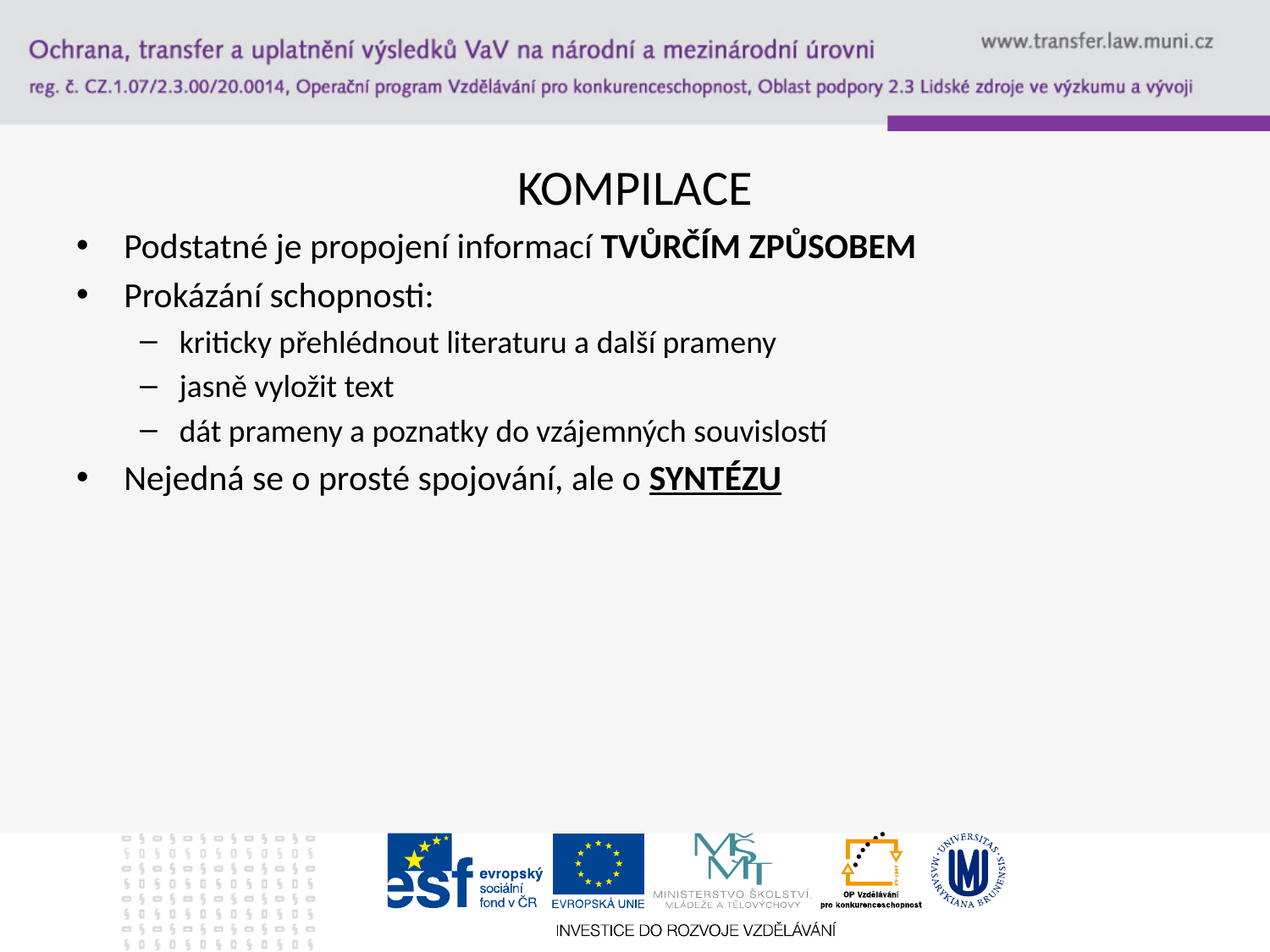

# KOMPILACE
Podstatné je propojení informací TVŮRČÍM ZPŮSOBEM
Prokázání schopnosti:
kriticky přehlédnout literaturu a další prameny
jasně vyložit text
dát prameny a poznatky do vzájemných souvislostí
Nejedná se o prosté spojování, ale o SYNTÉZU